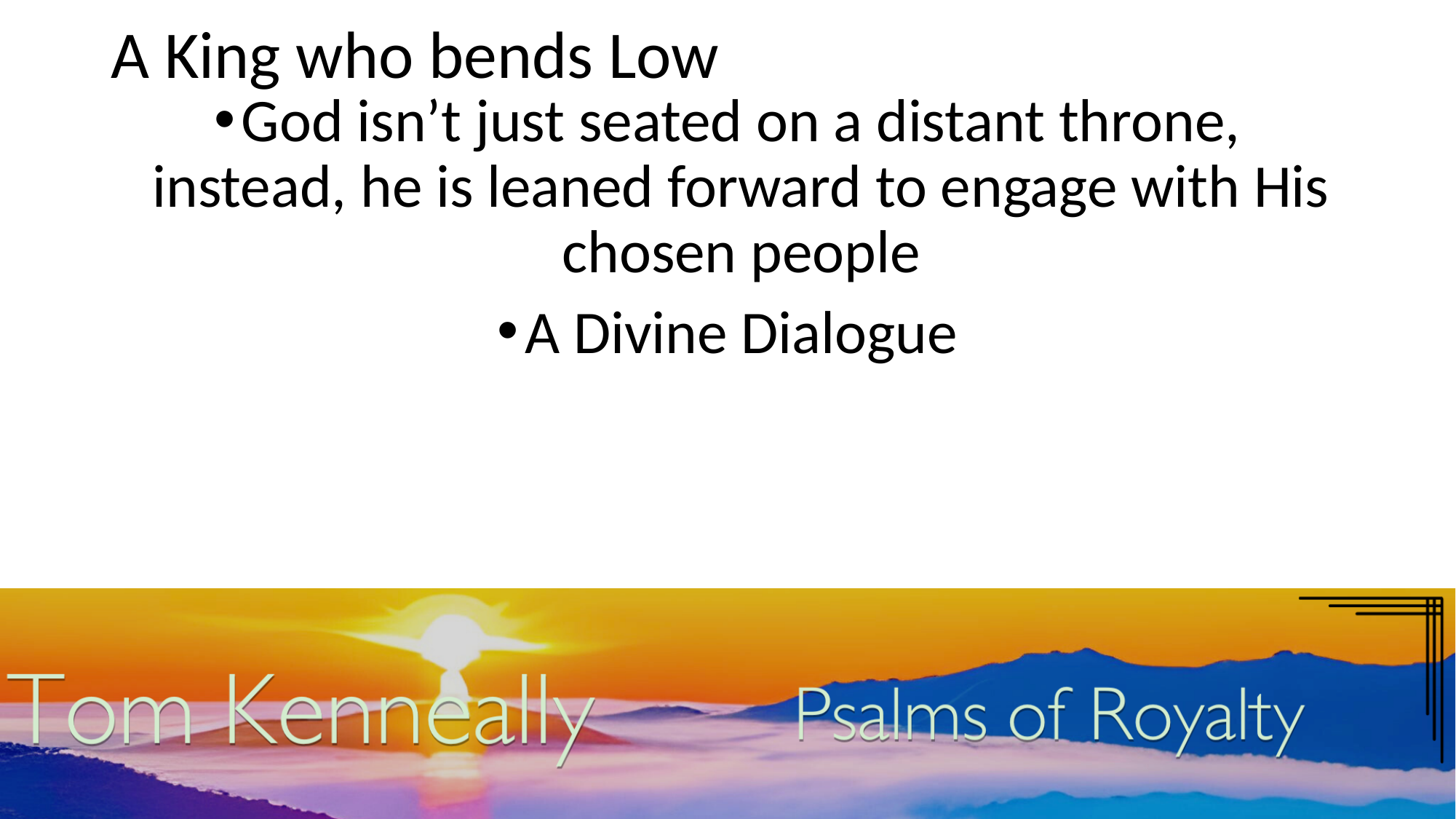

# A King who bends Low
God isn’t just seated on a distant throne, instead, he is leaned forward to engage with His chosen people
A Divine Dialogue